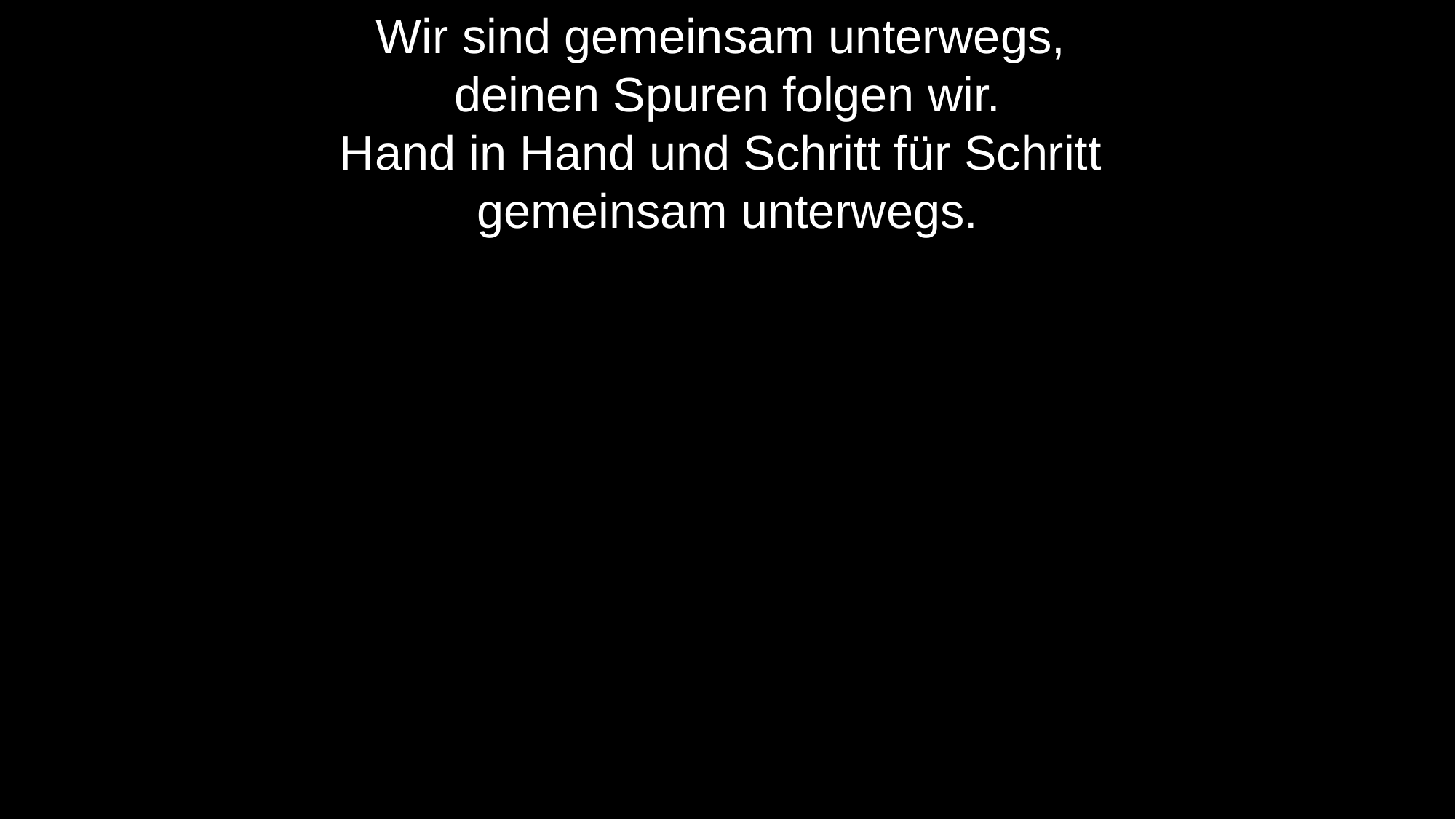

Wir sind gemeinsam unterwegs,
deinen Spuren folgen wir.
Hand in Hand und Schritt für Schritt
gemeinsam unterwegs.